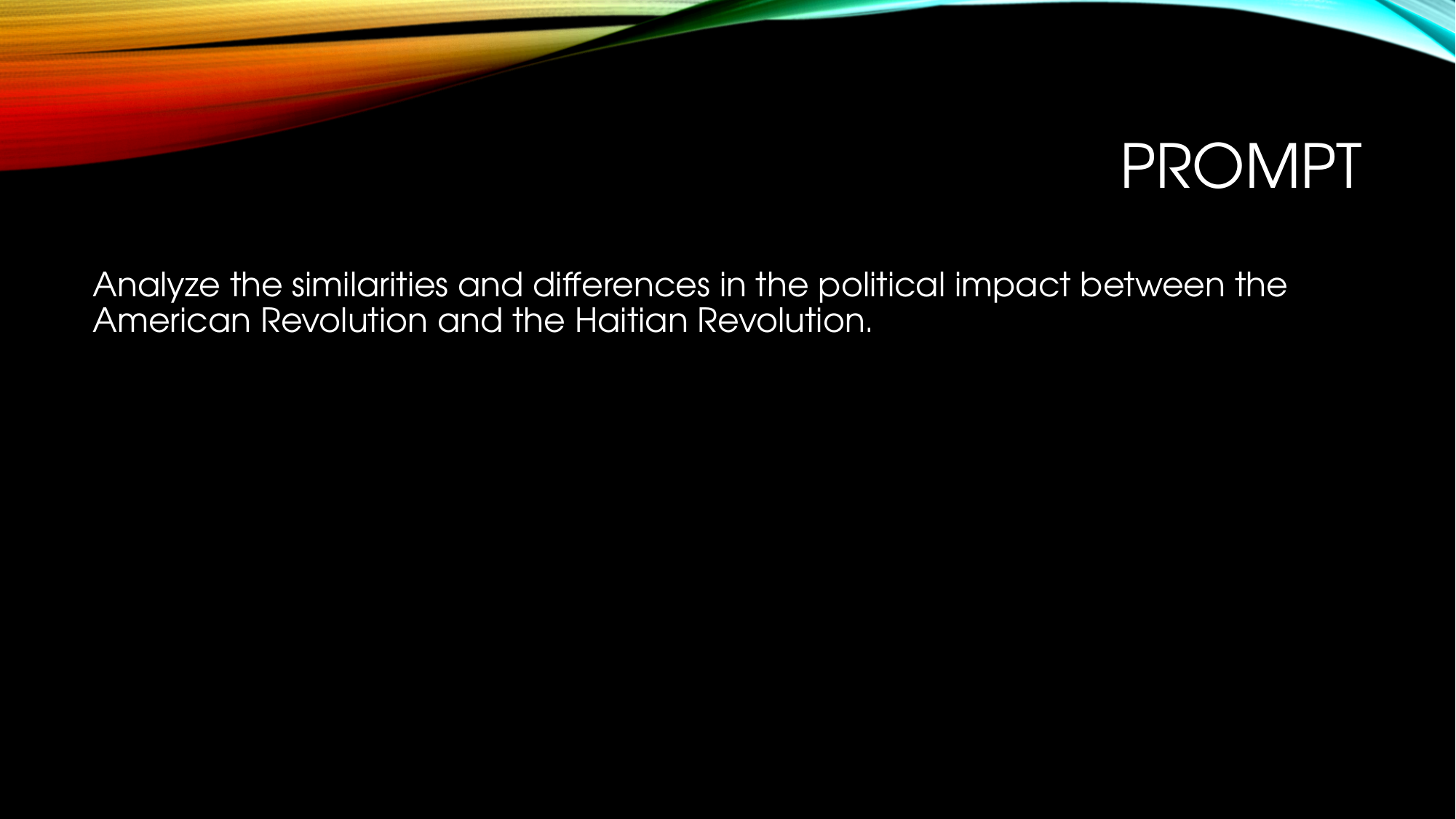

# Prompt
Analyze the similarities and differences in the political impact between the American Revolution and the Haitian Revolution.